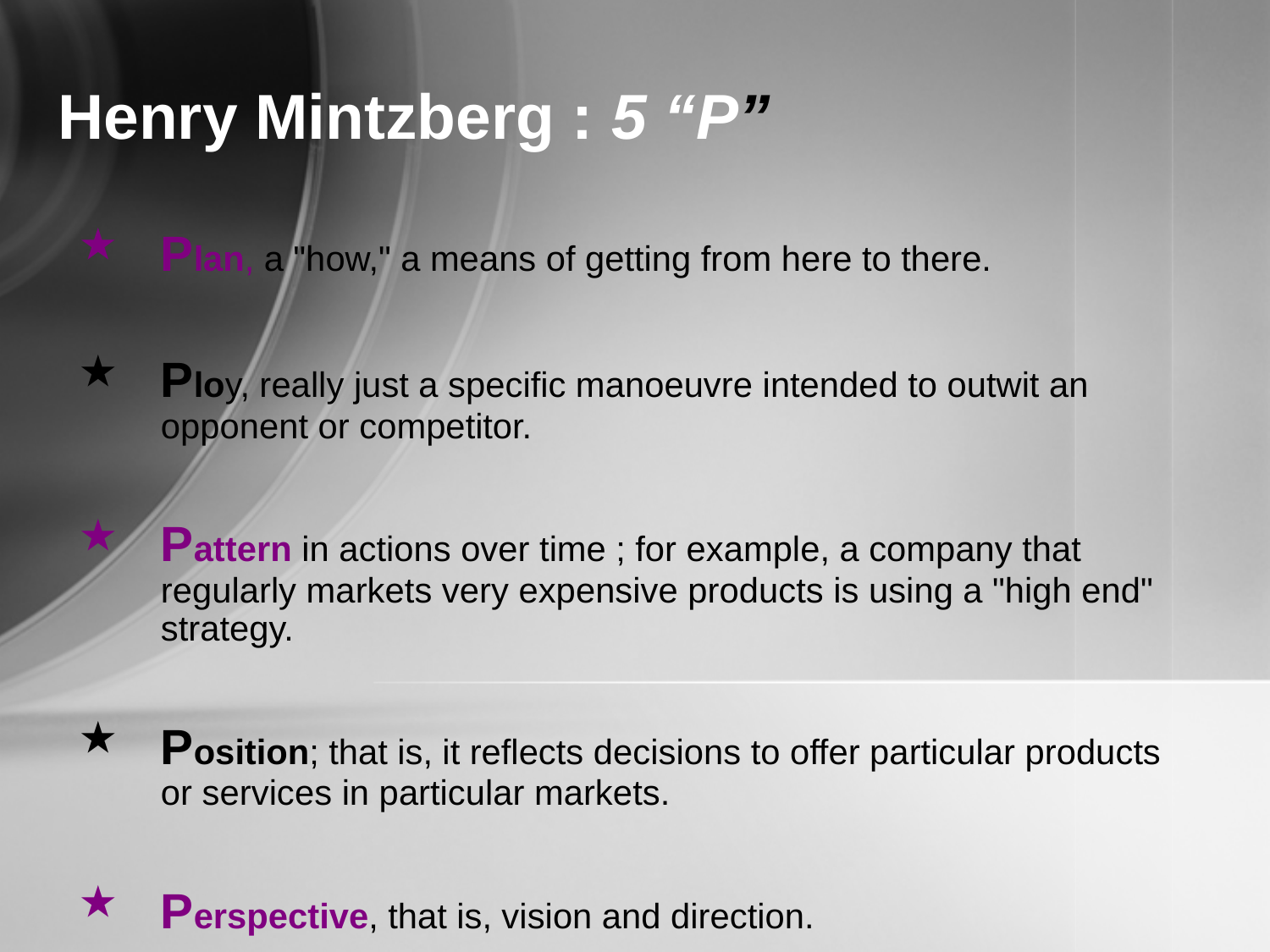

Plan, a "how," a means of getting from here to there.

Ploy, really just a specific manoeuvre intended to outwit an opponent or competitor.

Pattern in actions over time ; for example, a company that regularly markets very expensive products is using a "high end" strategy.

Position; that is, it reflects decisions to offer particular products or services in particular markets.

Perspective, that is, vision and direction.

Henry Mintzberg : 5 “P”